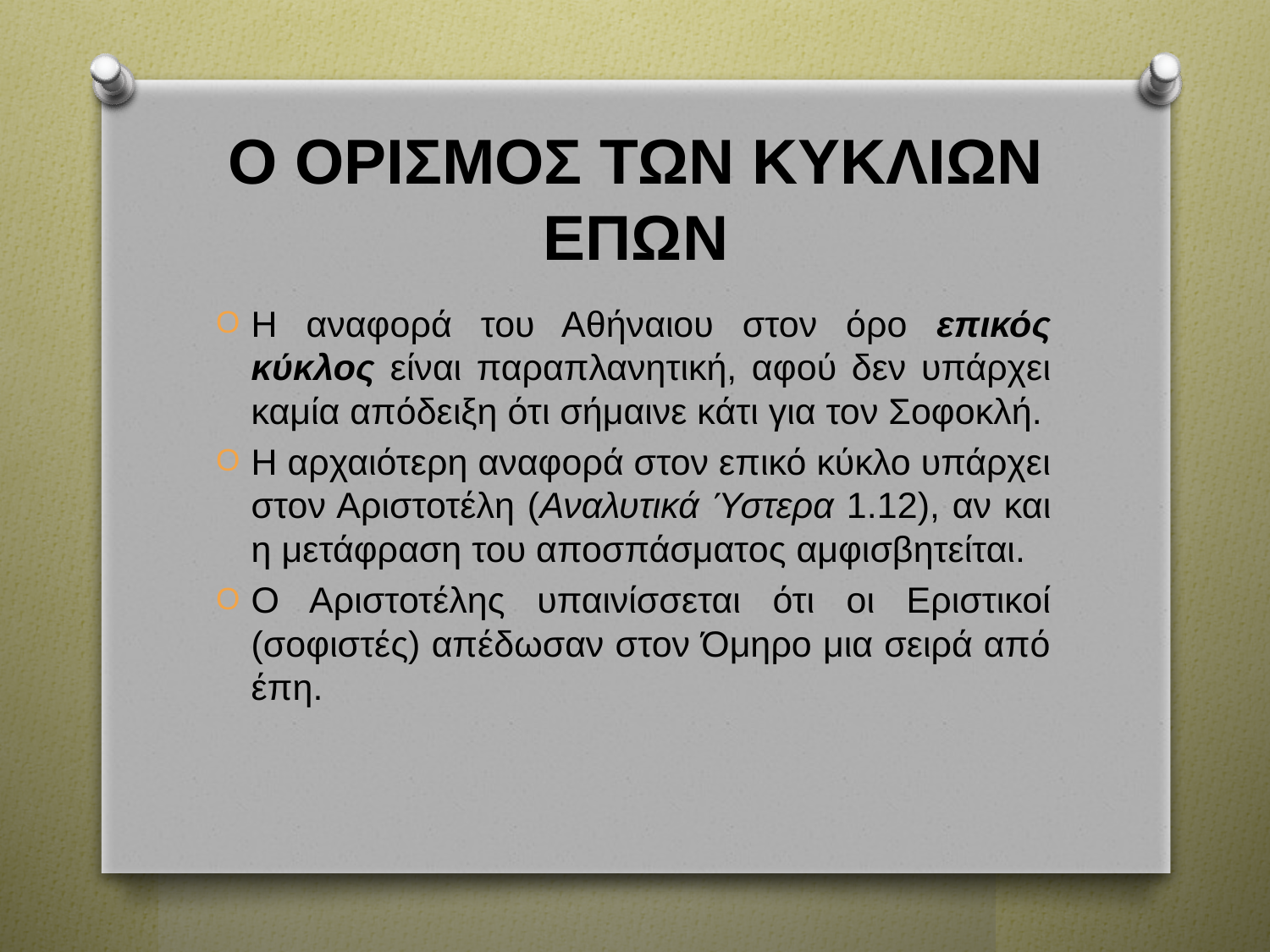

# Ο ΟΡΙΣΜΟΣ ΤΩΝ ΚΥΚΛΙΩΝ ΕΠΩΝ
Η αναφορά του Αθήναιου στον όρο επικός κύκλος είναι παραπλανητική, αφού δεν υπάρχει καμία απόδειξη ότι σήμαινε κάτι για τον Σοφοκλή.
Η αρχαιότερη αναφορά στον επικό κύκλο υπάρχει στον Αριστοτέλη (Αναλυτικά Ύστερα 1.12), αν και η μετάφραση του αποσπάσματος αμφισβητείται.
Ο Αριστοτέλης υπαινίσσεται ότι οι Εριστικοί (σοφιστές) απέδωσαν στον Όμηρο μια σειρά από έπη.